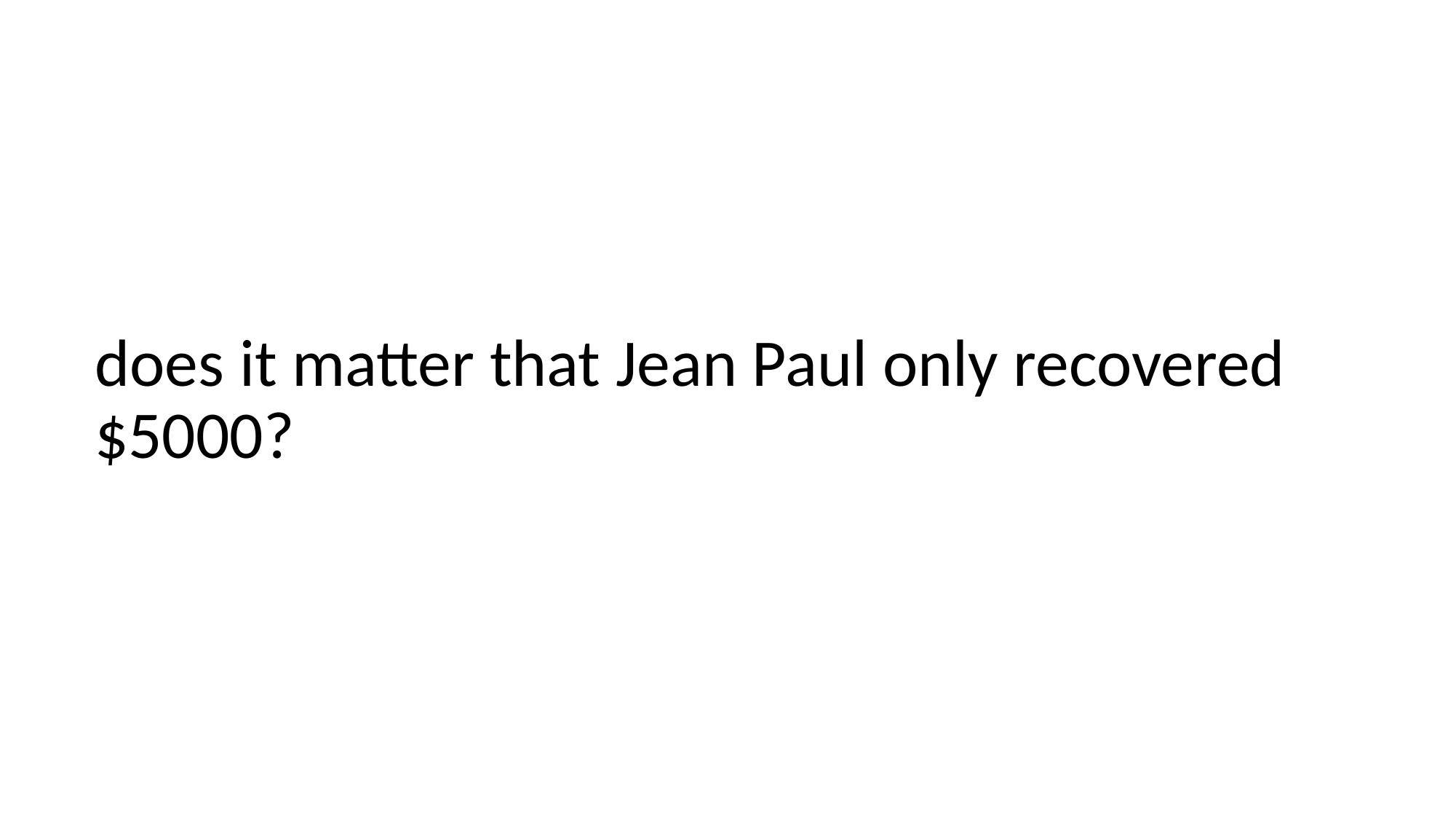

# does it matter that Jean Paul only recovered $5000?